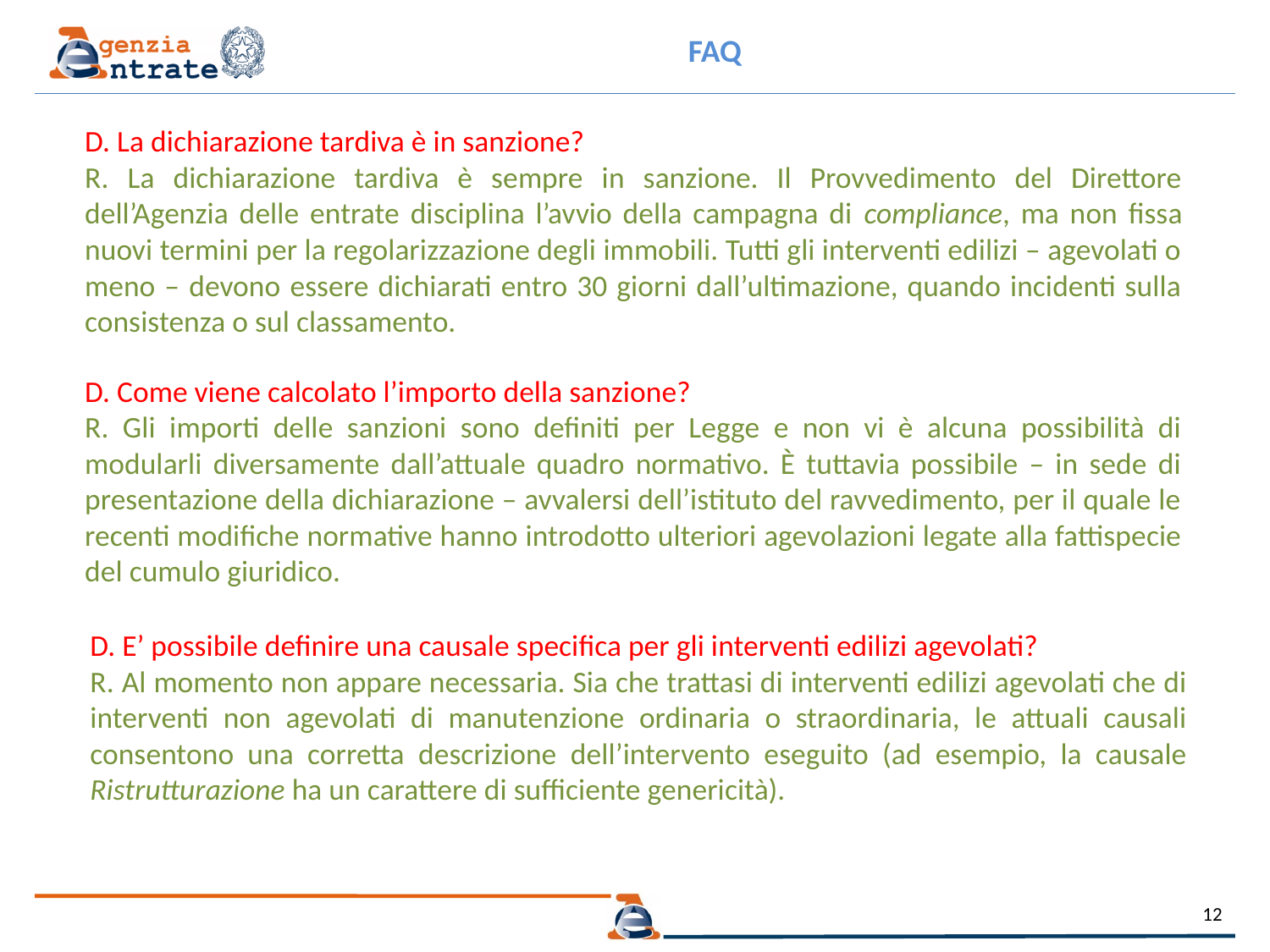

FAQ
D. La dichiarazione tardiva è in sanzione?
R. La dichiarazione tardiva è sempre in sanzione. Il Provvedimento del Direttore dell’Agenzia delle entrate disciplina l’avvio della campagna di compliance, ma non fissa nuovi termini per la regolarizzazione degli immobili. Tutti gli interventi edilizi – agevolati o meno – devono essere dichiarati entro 30 giorni dall’ultimazione, quando incidenti sulla consistenza o sul classamento.
D. Come viene calcolato l’importo della sanzione?
R. Gli importi delle sanzioni sono definiti per Legge e non vi è alcuna possibilità di modularli diversamente dall’attuale quadro normativo. È tuttavia possibile – in sede di presentazione della dichiarazione – avvalersi dell’istituto del ravvedimento, per il quale le recenti modifiche normative hanno introdotto ulteriori agevolazioni legate alla fattispecie del cumulo giuridico.
D. E’ possibile definire una causale specifica per gli interventi edilizi agevolati?
R. Al momento non appare necessaria. Sia che trattasi di interventi edilizi agevolati che di interventi non agevolati di manutenzione ordinaria o straordinaria, le attuali causali consentono una corretta descrizione dell’intervento eseguito (ad esempio, la causale Ristrutturazione ha un carattere di sufficiente genericità).
12